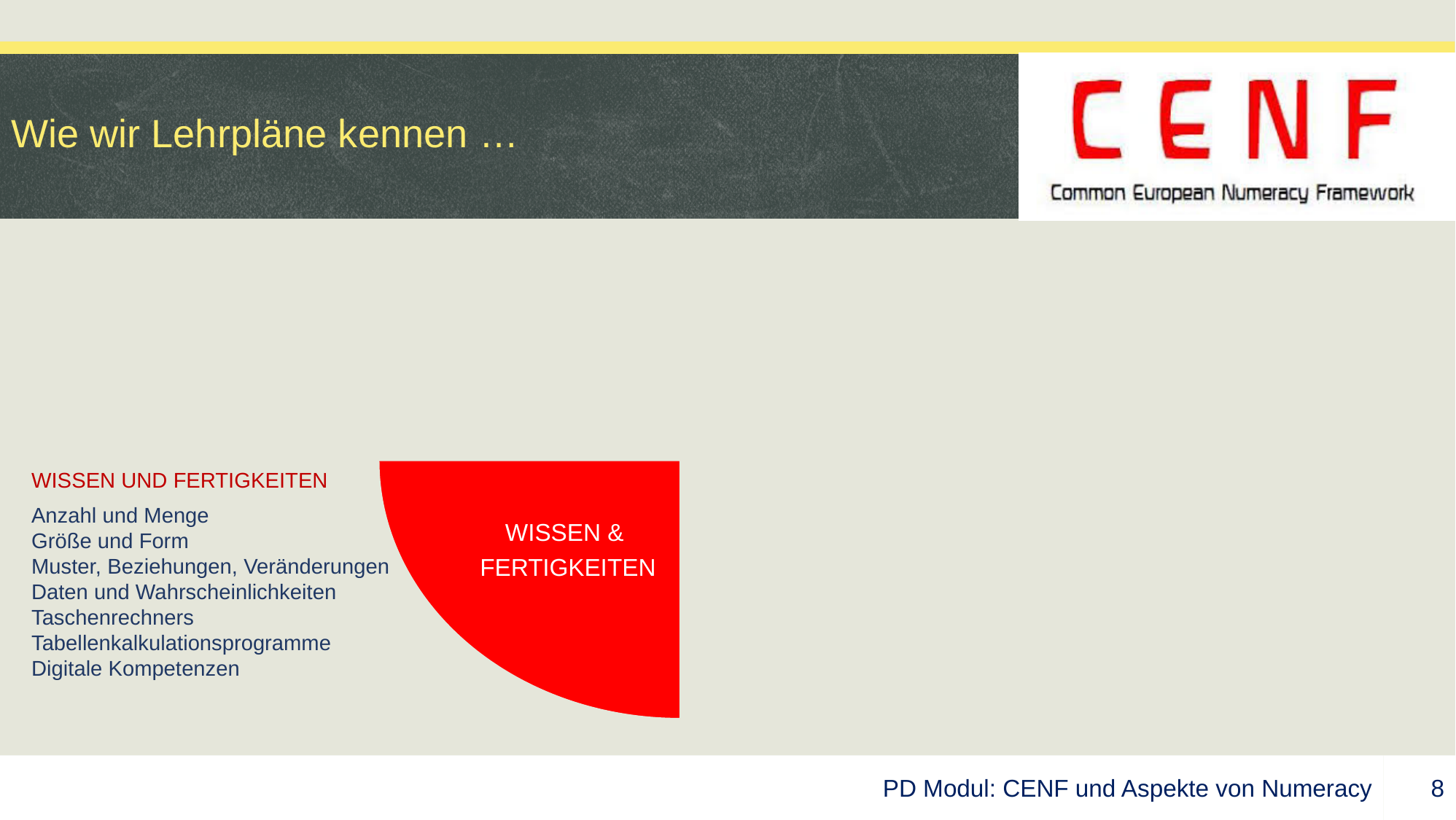

# Wie wir Lehrpläne kennen …

Wissen &
Fertigkeiten
Wissen und Fertigkeiten
Anzahl und Menge
Größe und Form
Muster, Beziehungen, Veränderungen
Daten und Wahrscheinlichkeiten
Taschenrechners
Tabellenkalkulationsprogramme
Digitale Kompetenzen

PD Modul: CENF und Aspekte von Numeracy

8